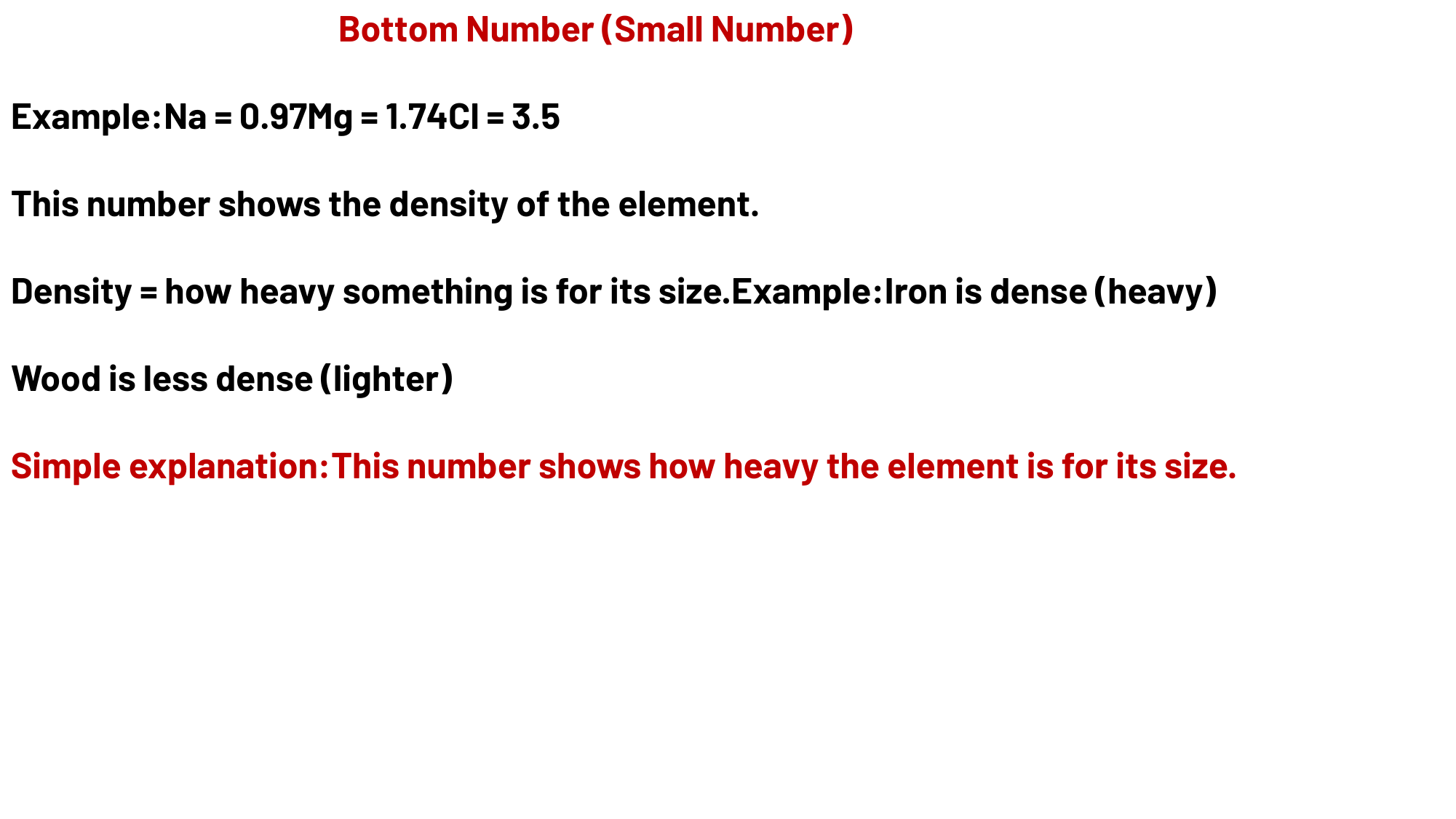

Bottom Number (Small Number)

Example:Na = 0.97Mg = 1.74Cl = 3.5

This number shows the density of the element.

Density = how heavy something is for its size.Example:Iron is dense (heavy)

Wood is less dense (lighter)

Simple explanation:This number shows how heavy the element is for its size.